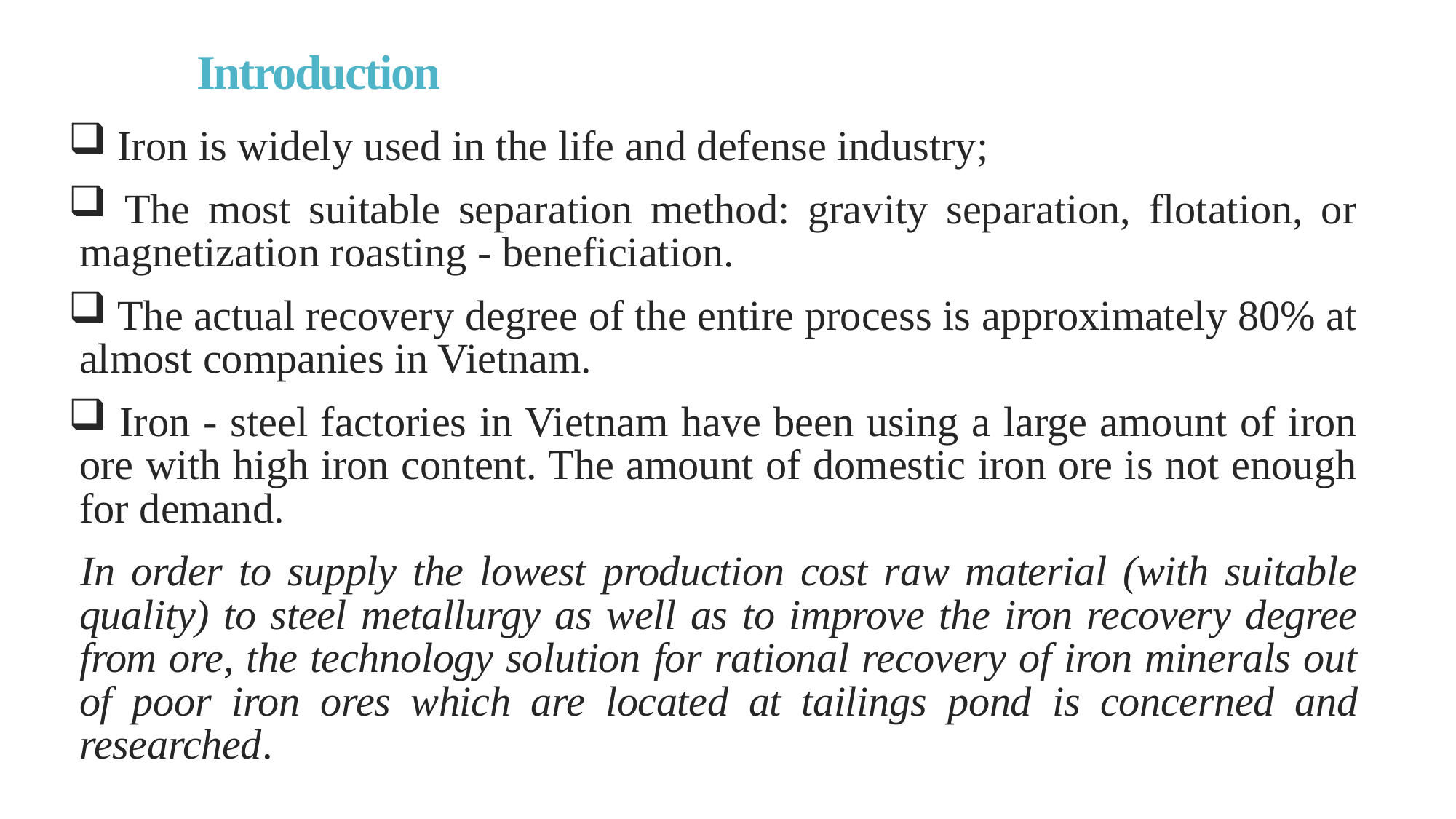

# Introduction
 Iron is widely used in the life and defense industry;
 The most suitable separation method: gravity separation, flotation, or magnetization roasting - beneficiation.
 The actual recovery degree of the entire process is approximately 80% at almost companies in Vietnam.
 Iron - steel factories in Vietnam have been using a large amount of iron ore with high iron content. The amount of domestic iron ore is not enough for demand.
In order to supply the lowest production cost raw material (with suitable quality) to steel metallurgy as well as to improve the iron recovery degree from ore, the technology solution for rational recovery of iron minerals out of poor iron ores which are located at tailings pond is concerned and researched.